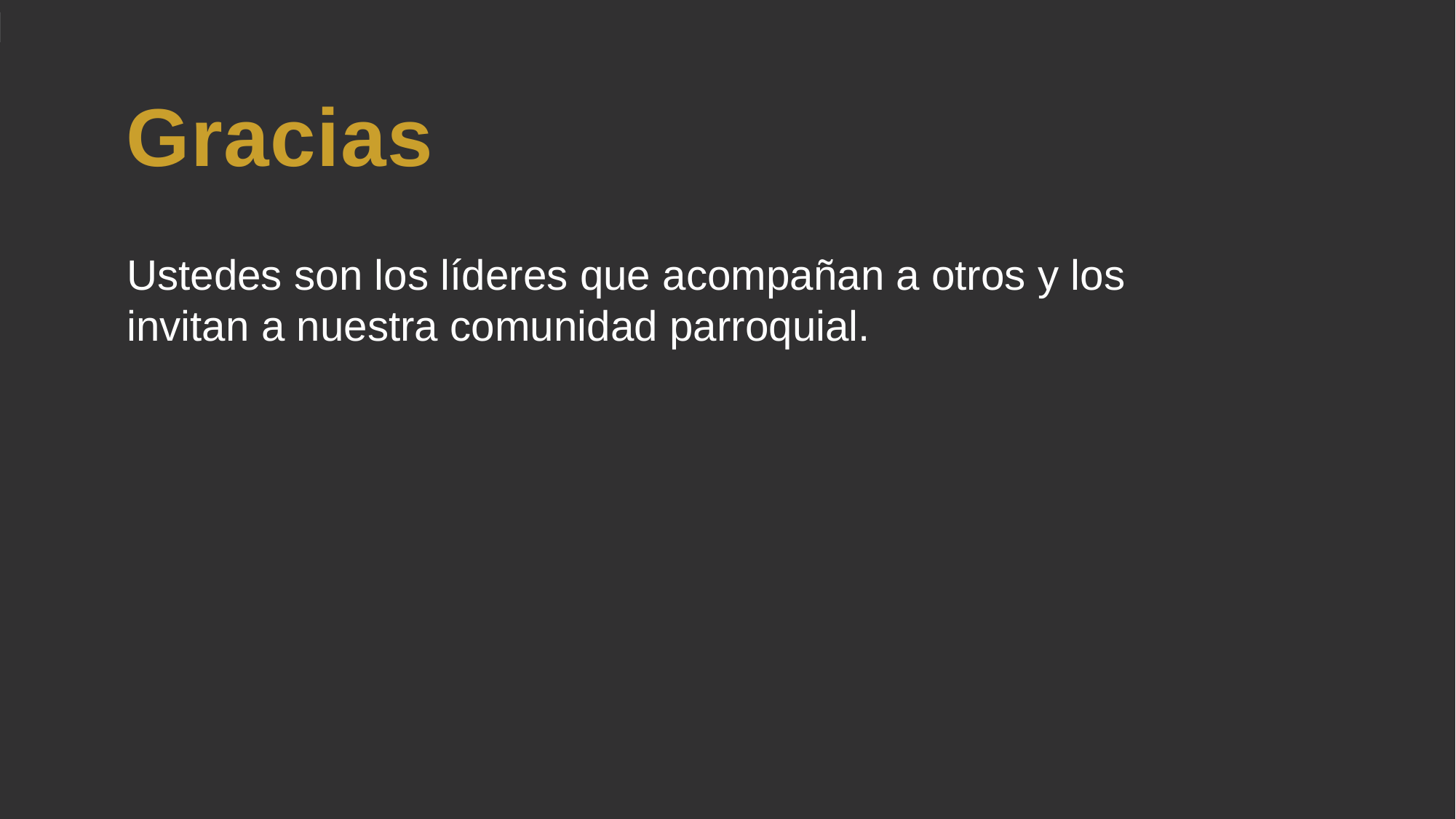

# Gracias
Ustedes son los líderes que acompañan a otros y los invitan a nuestra comunidad parroquial.